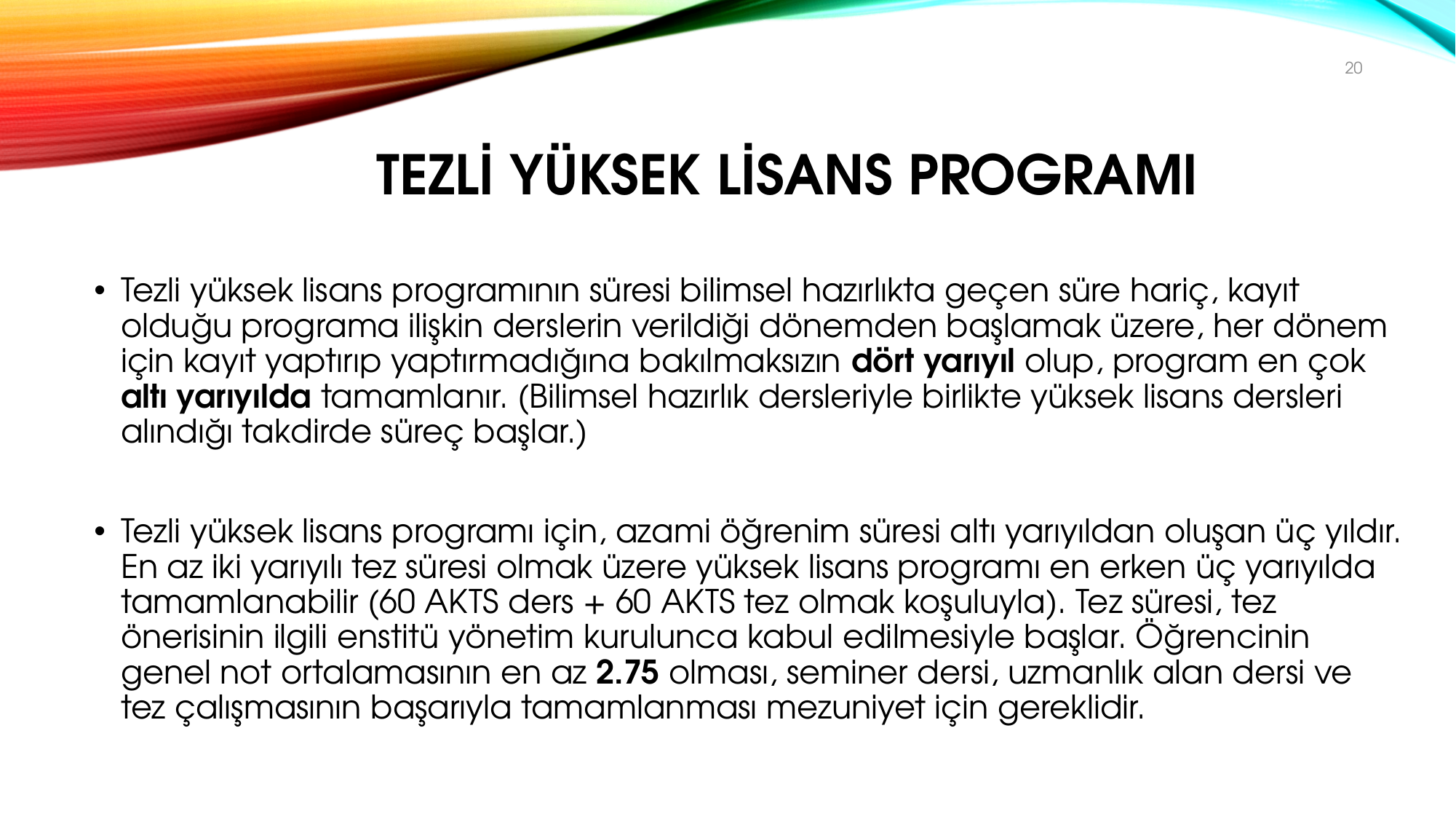

20
Tezli Yüksek Lisans Programı
Tezli yüksek lisans programının süresi bilimsel hazırlıkta geçen süre hariç, kayıt olduğu programa ilişkin derslerin verildiği dönemden başlamak üzere, her dönem için kayıt yaptırıp yaptırmadığına bakılmaksızın dört yarıyıl olup, program en çok altı yarıyılda tamamlanır. (Bilimsel hazırlık dersleriyle birlikte yüksek lisans dersleri alındığı takdirde süreç başlar.)

Tezli yüksek lisans programı için, azami öğrenim süresi altı yarıyıldan oluşan üç yıldır. En az iki yarıyılı tez süresi olmak üzere yüksek lisans programı en erken üç yarıyılda tamamlanabilir (60 AKTS ders + 60 AKTS tez olmak koşuluyla). Tez süresi, tez önerisinin ilgili enstitü yönetim kurulunca kabul edilmesiyle başlar. Öğrencinin genel not ortalamasının en az 2.75 olması, seminer dersi, uzmanlık alan dersi ve tez çalışmasının başarıyla tamamlanması mezuniyet için gereklidir.